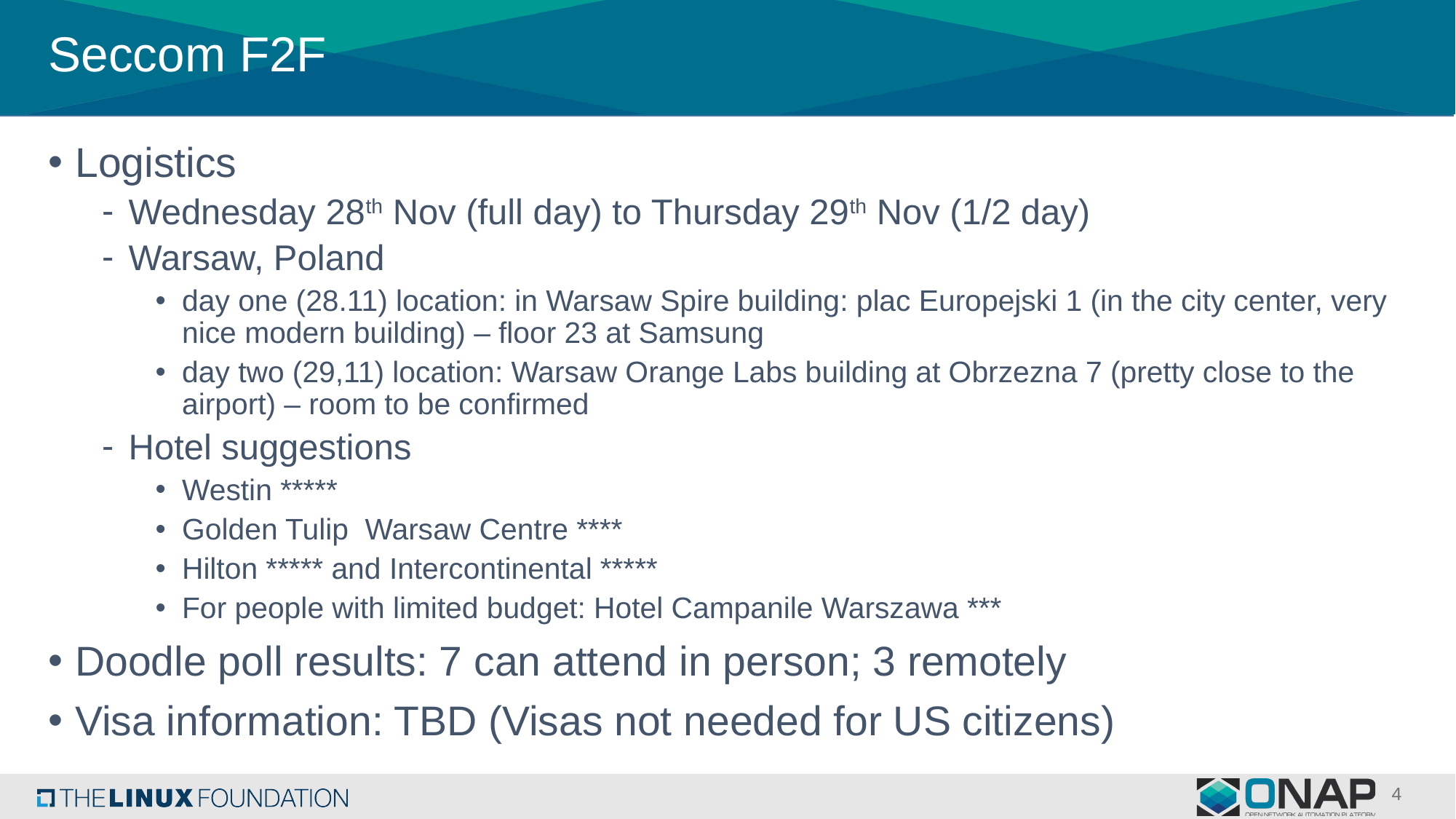

# Seccom F2F
Logistics
Wednesday 28th Nov (full day) to Thursday 29th Nov (1/2 day)
Warsaw, Poland
day one (28.11) location: in Warsaw Spire building: plac Europejski 1 (in the city center, very nice modern building) – floor 23 at Samsung
day two (29,11) location: Warsaw Orange Labs building at Obrzezna 7 (pretty close to the airport) – room to be confirmed
Hotel suggestions
Westin *****
Golden Tulip  Warsaw Centre ****
Hilton ***** and Intercontinental *****
For people with limited budget: Hotel Campanile Warszawa ***
Doodle poll results: 7 can attend in person; 3 remotely
Visa information: TBD (Visas not needed for US citizens)

4